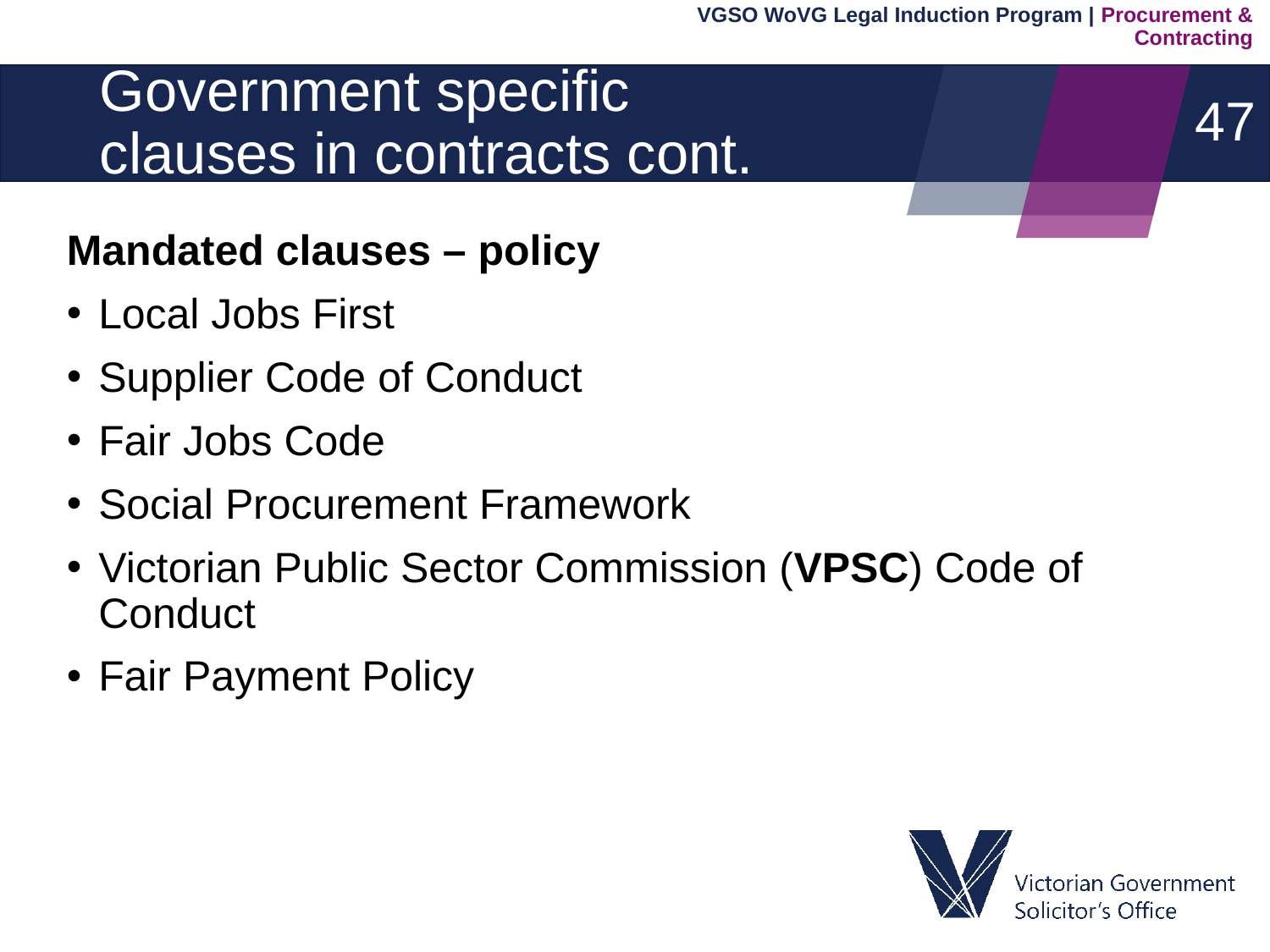

VGSO WoVG Legal Induction Program | Procurement & Contracting
47
# Government specific clauses in contracts cont.
Mandated clauses – policy
Local Jobs First
Supplier Code of Conduct
Fair Jobs Code
Social Procurement Framework
Victorian Public Sector Commission (VPSC) Code of Conduct
Fair Payment Policy